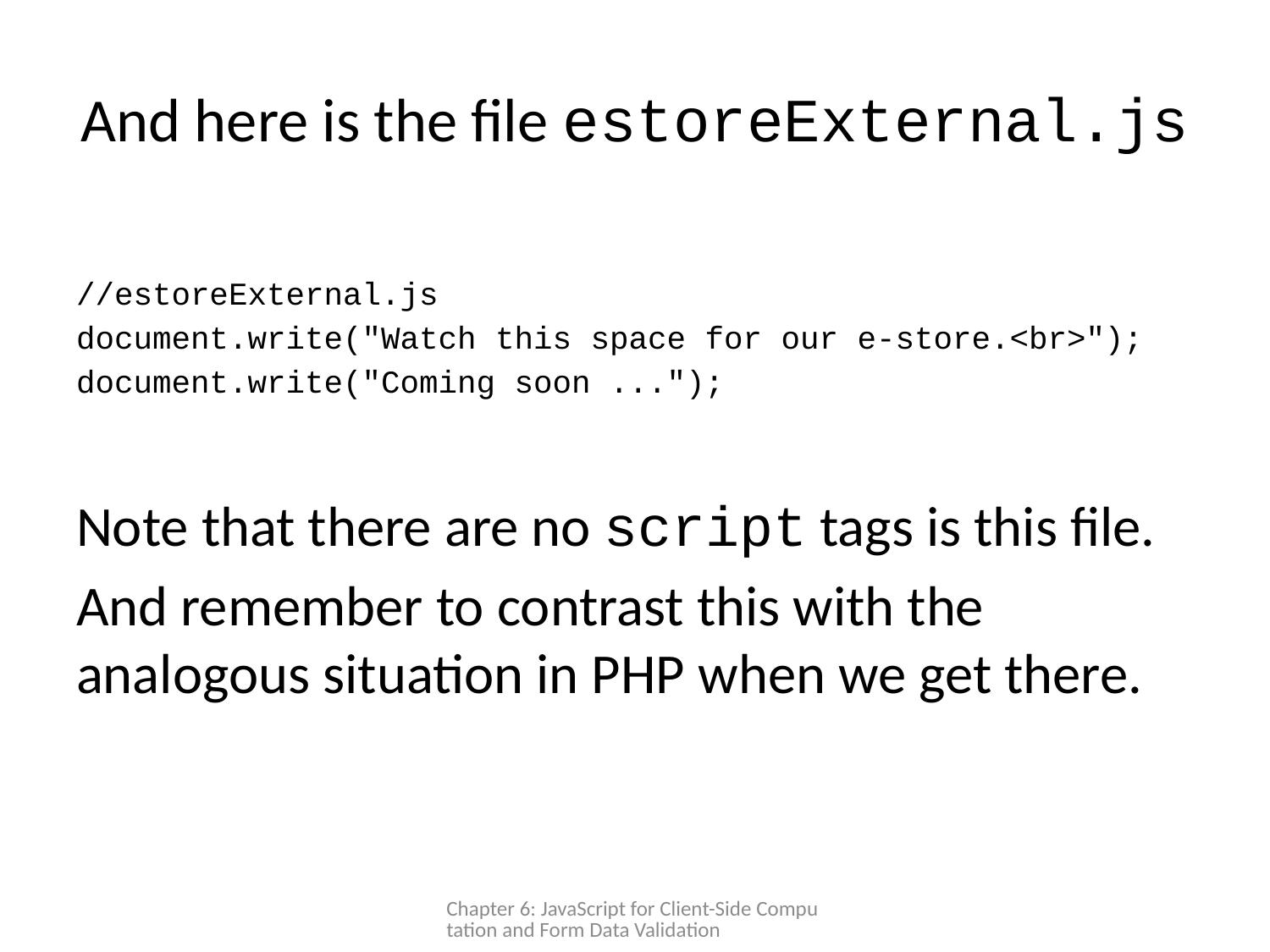

# And here is the file estoreExternal.js

//estoreExternal.js
document.write("Watch this space for our e-store.<br>");
document.write("Coming soon ...");

Note that there are no script tags is this file.
And remember to contrast this with the analogous situation in PHP when we get there.
Chapter 6: JavaScript for Client-Side Computation and Form Data Validation